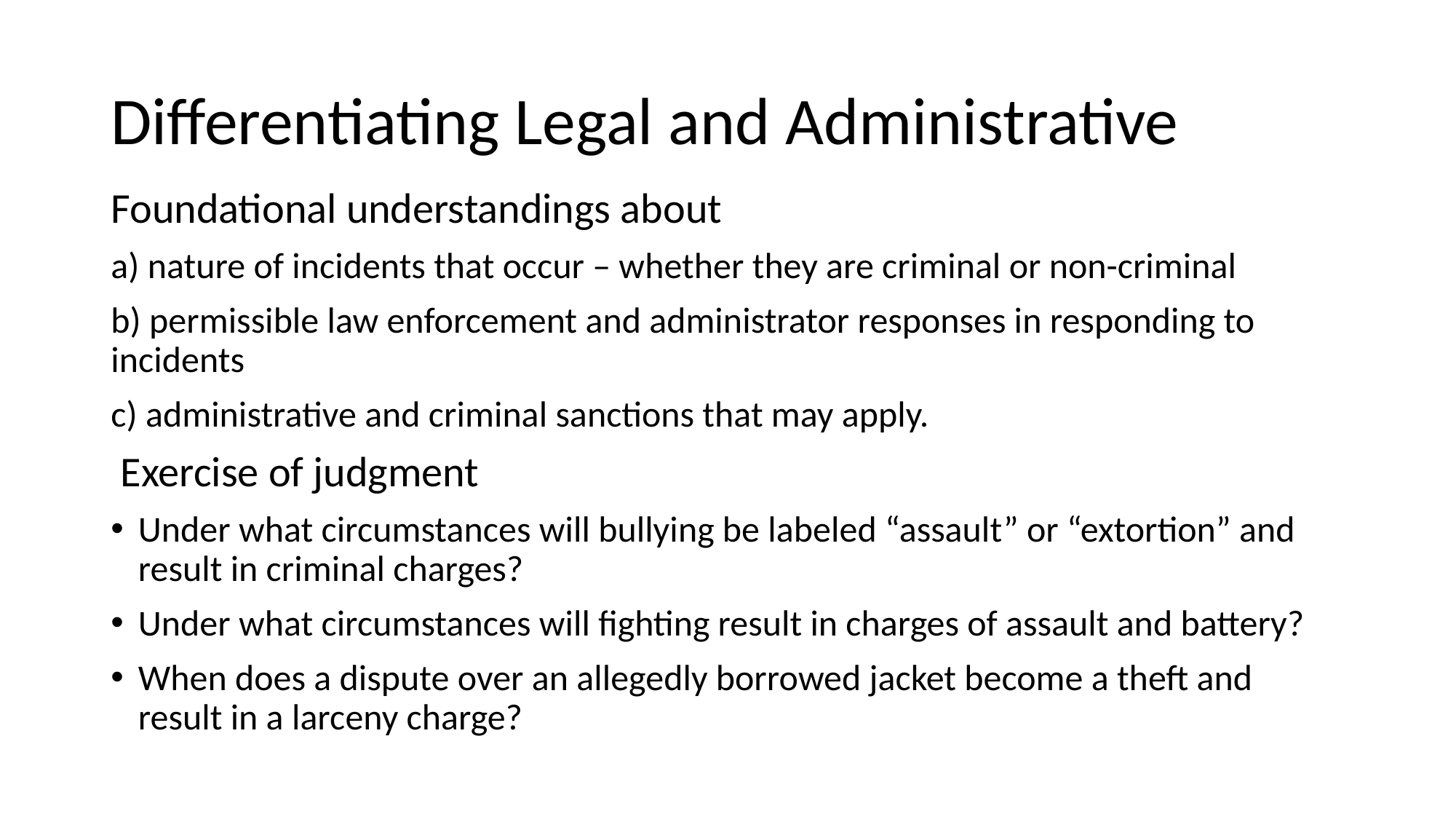

# Differentiating Legal and Administrative
Foundational understandings about
a) nature of incidents that occur – whether they are criminal or non-criminal
b) permissible law enforcement and administrator responses in responding to incidents
c) administrative and criminal sanctions that may apply.
 Exercise of judgment
Under what circumstances will bullying be labeled “assault” or “extortion” and result in criminal charges?
Under what circumstances will fighting result in charges of assault and battery?
When does a dispute over an allegedly borrowed jacket become a theft and result in a larceny charge?